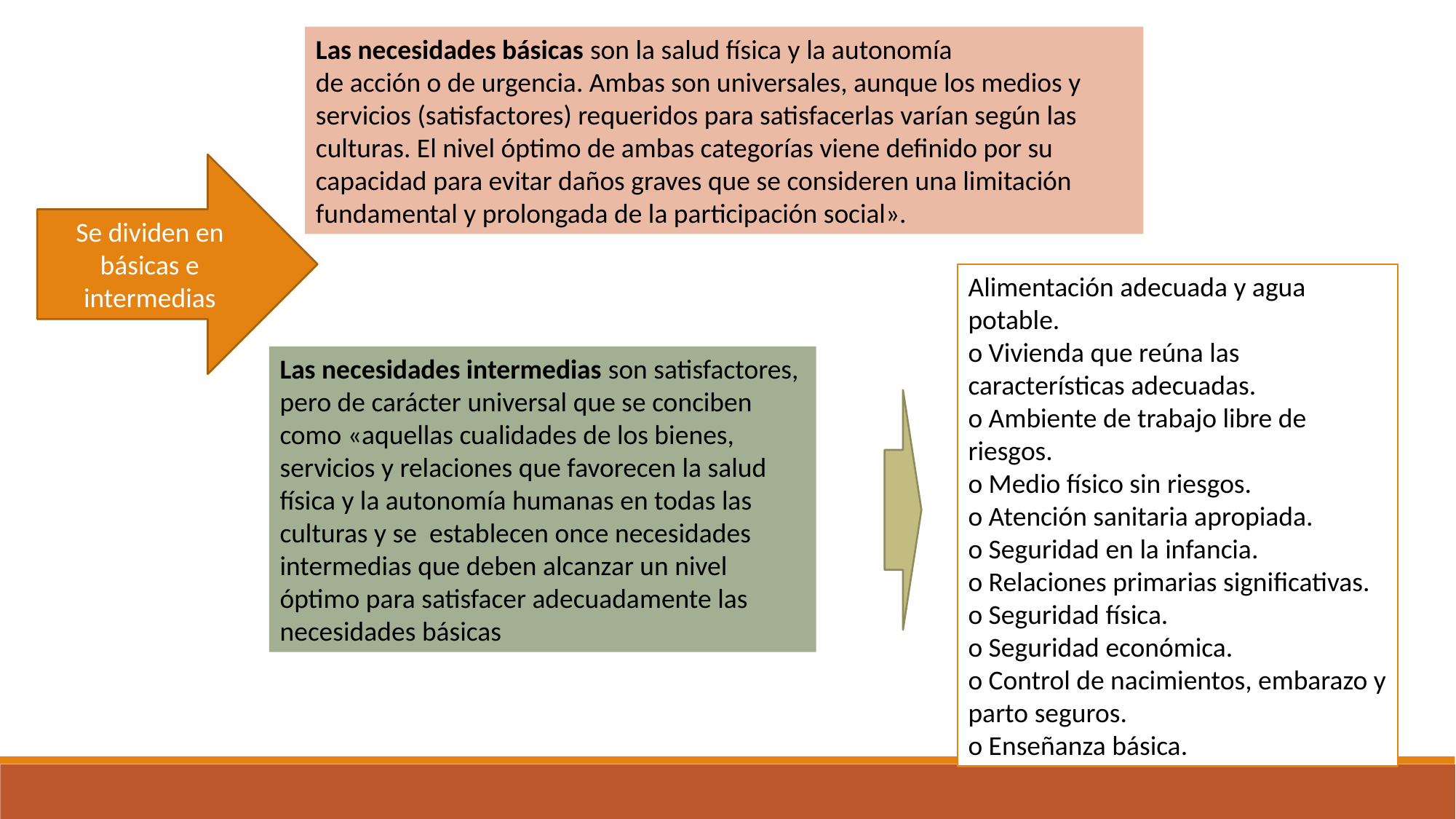

Las necesidades básicas son la salud física y la autonomía
de acción o de urgencia. Ambas son universales, aunque los medios y servicios (satisfactores) requeridos para satisfacerlas varían según las culturas. El nivel óptimo de ambas categorías viene definido por su capacidad para evitar daños graves que se consideren una limitación fundamental y prolongada de la participación social».
Se dividen en básicas e intermedias
Alimentación adecuada y agua potable.
o Vivienda que reúna las características adecuadas.
o Ambiente de trabajo libre de riesgos.
o Medio físico sin riesgos.
o Atención sanitaria apropiada.
o Seguridad en la infancia.
o Relaciones primarias significativas.
o Seguridad física.
o Seguridad económica.
o Control de nacimientos, embarazo y parto seguros.
o Enseñanza básica.
Las necesidades intermedias son satisfactores, pero de carácter universal que se conciben como «aquellas cualidades de los bienes, servicios y relaciones que favorecen la salud física y la autonomía humanas en todas las culturas y se  establecen once necesidades intermedias que deben alcanzar un nivel óptimo para satisfacer adecuadamente las necesidades básicas